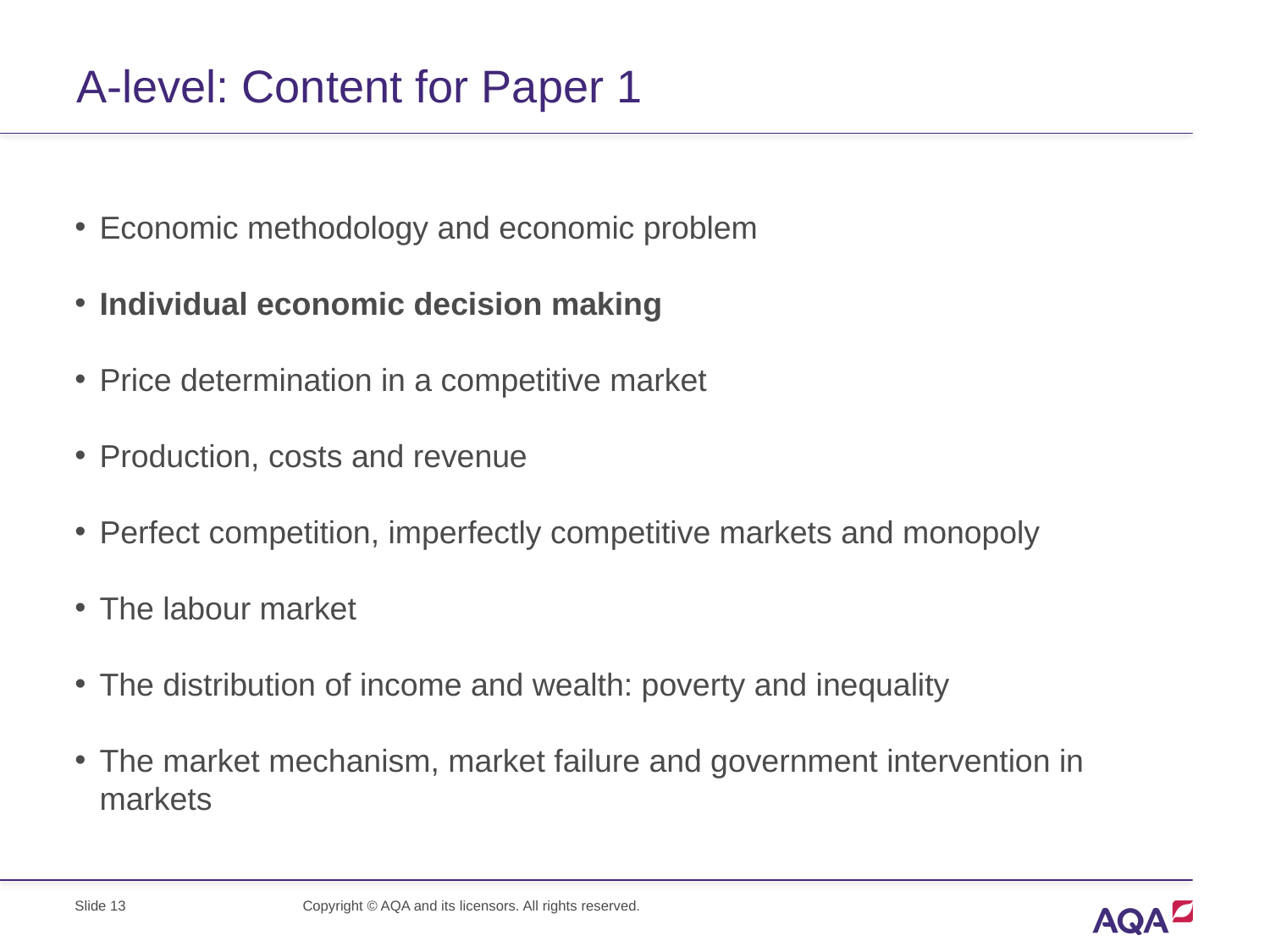

# A-level: Content for Paper 1
Economic methodology and economic problem

Individual economic decision making

Price determination in a competitive market

Production, costs and revenue

Perfect competition, imperfectly competitive markets and monopoly

The labour market

The distribution of income and wealth: poverty and inequality

The market mechanism, market failure and government intervention in markets

Slide 13
Copyright © AQA and its licensors. All rights reserved.